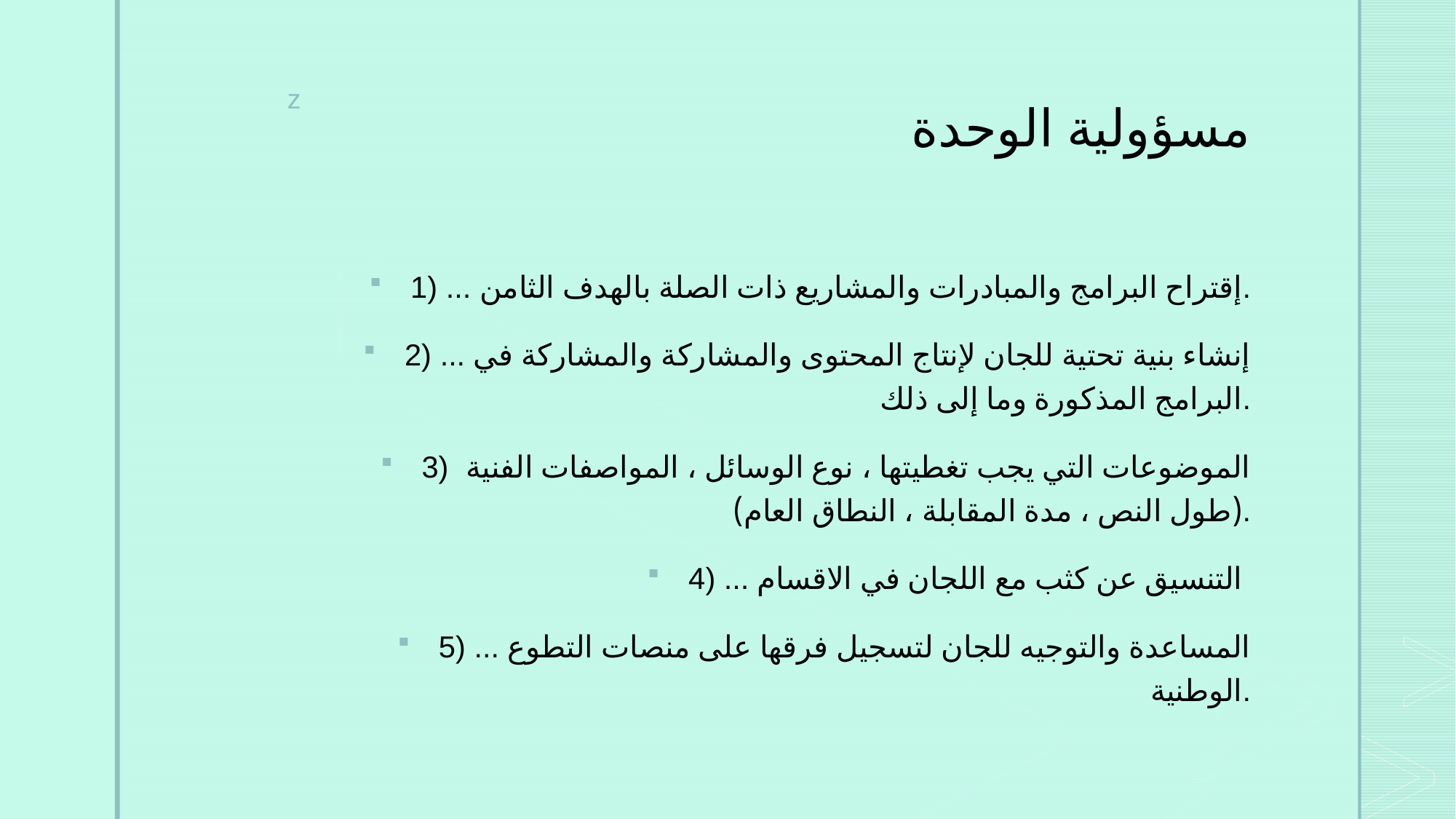

# مسؤولية الوحدة
1) ... إقتراح البرامج والمبادرات والمشاريع ذات الصلة بالهدف الثامن.
2) ... إنشاء بنية تحتية للجان لإنتاج المحتوى والمشاركة والمشاركة في البرامج المذكورة وما إلى ذلك.
3)  الموضوعات التي يجب تغطيتها ، نوع الوسائل ، المواصفات الفنية (طول النص ، مدة المقابلة ، النطاق العام).
4) ... التنسيق عن كثب مع اللجان في الاقسام
5) ... المساعدة والتوجيه للجان لتسجيل فرقها على منصات التطوع الوطنية.